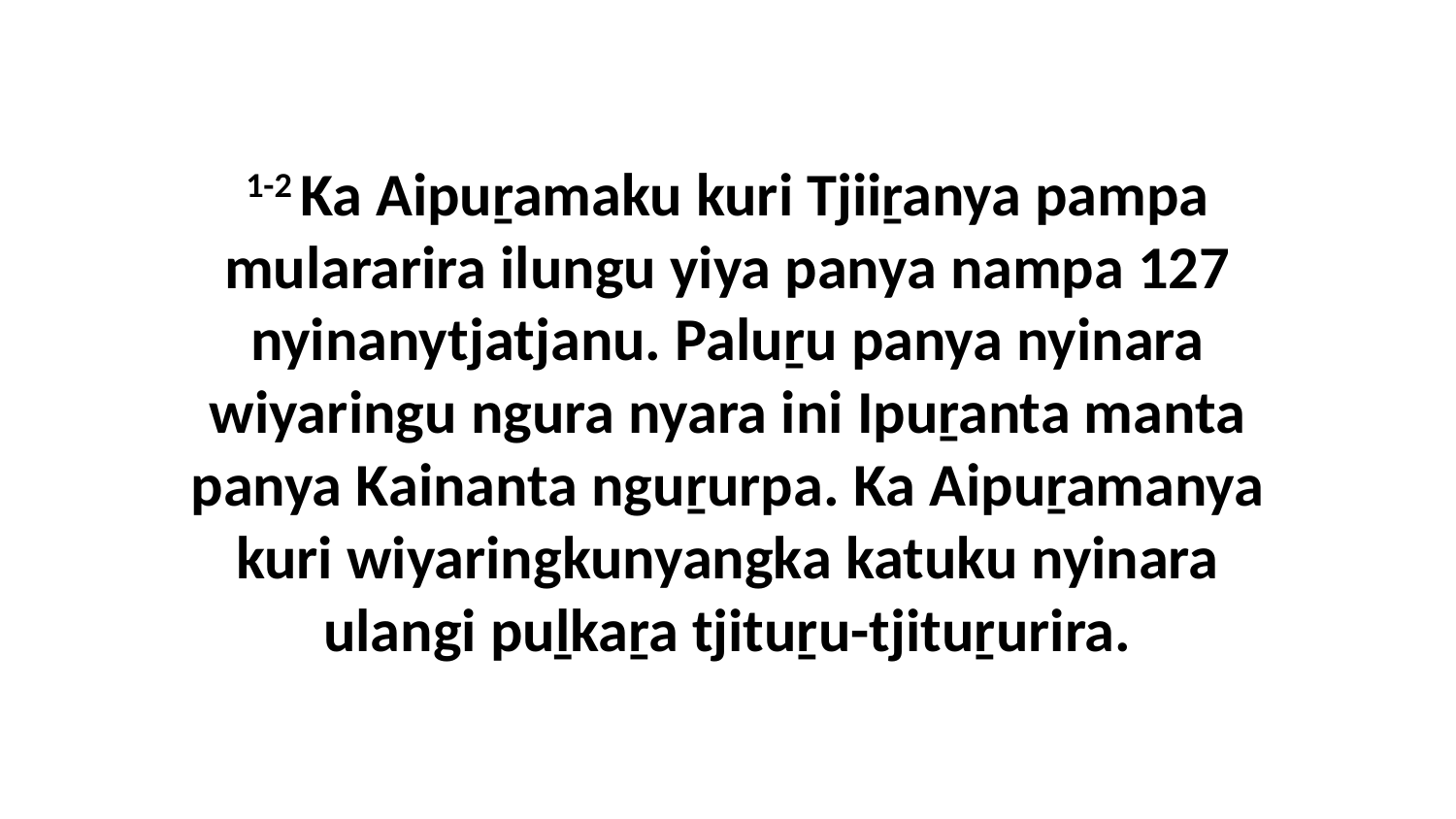

1-2 Ka Aipuṟamaku kuri Tjiiṟanya pampa mulararira ilungu yiya panya nampa 127 nyinanytjatjanu. Paluṟu panya nyinara wiyaringu ngura nyara ini Ipuṟanta manta panya Kainanta nguṟurpa. Ka Aipuṟamanya kuri wiyaringkunyangka katuku nyinara ulangi puḻkaṟa tjituṟu-tjituṟurira.